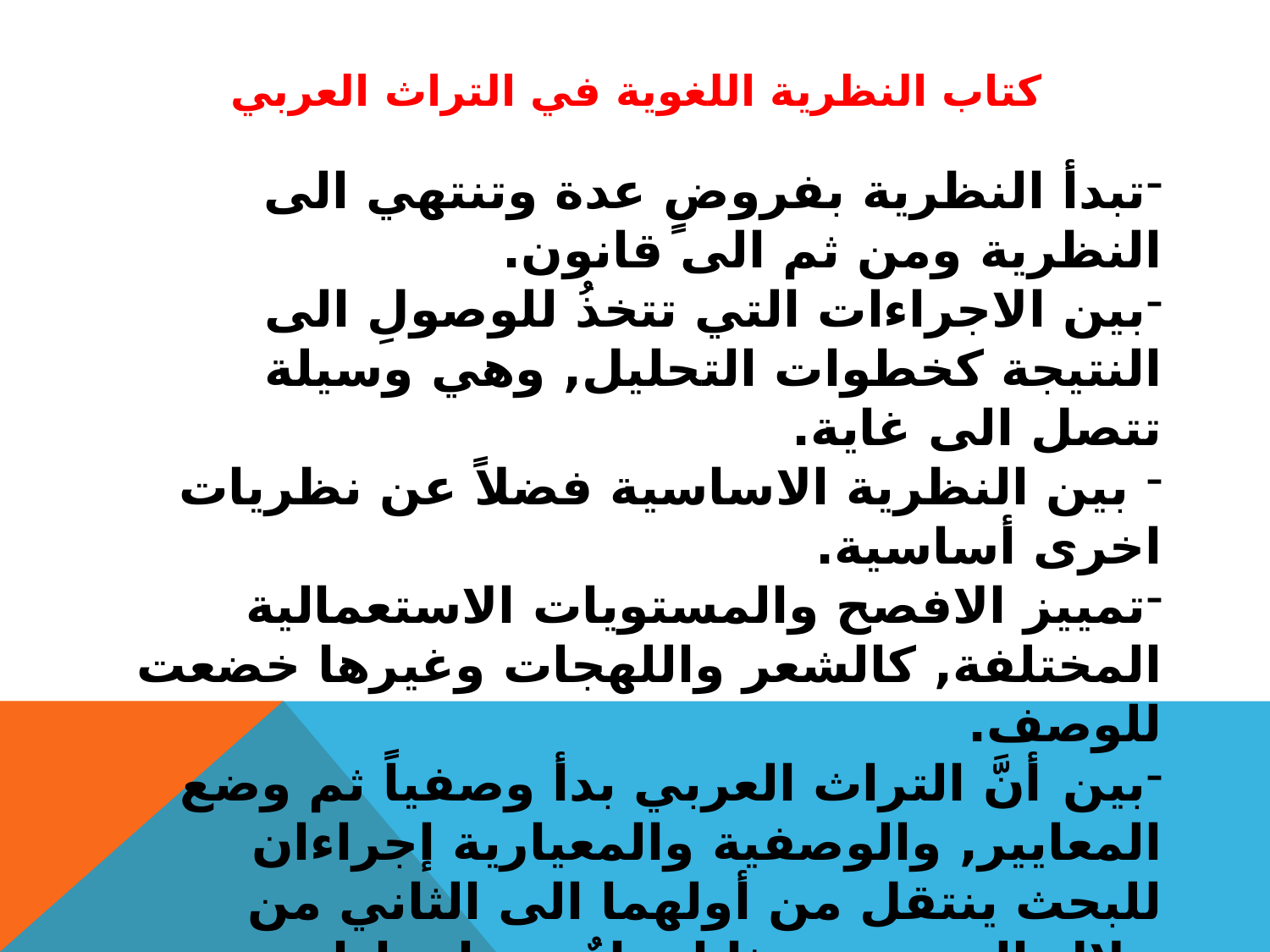

# كتاب النظرية اللغوية في التراث العربي
تبدأ النظرية بفروضٍ عدة وتنتهي الى النظرية ومن ثم الى قانون.
بين الاجراءات التي تتخذُ للوصولِ الى النتيجة كخطوات التحليل, وهي وسيلة تتصل الى غاية.
 بين النظرية الاساسية فضلاً عن نظريات اخرى أساسية.
تمييز الافصح والمستويات الاستعمالية المختلفة, كالشعر واللهجات وغيرها خضعت للوصف.
بين أنَّ التراث العربي بدأ وصفياً ثم وضع المعايير, والوصفية والمعيارية إجراءان للبحث ينتقل من أولهما الى الثاني من خلال التعميم وهذا اجراءٌ من اجراءات النظرية.
 - وضح بمخطط لبناء نظرية التحليل اللغوي على شكل دوائر...